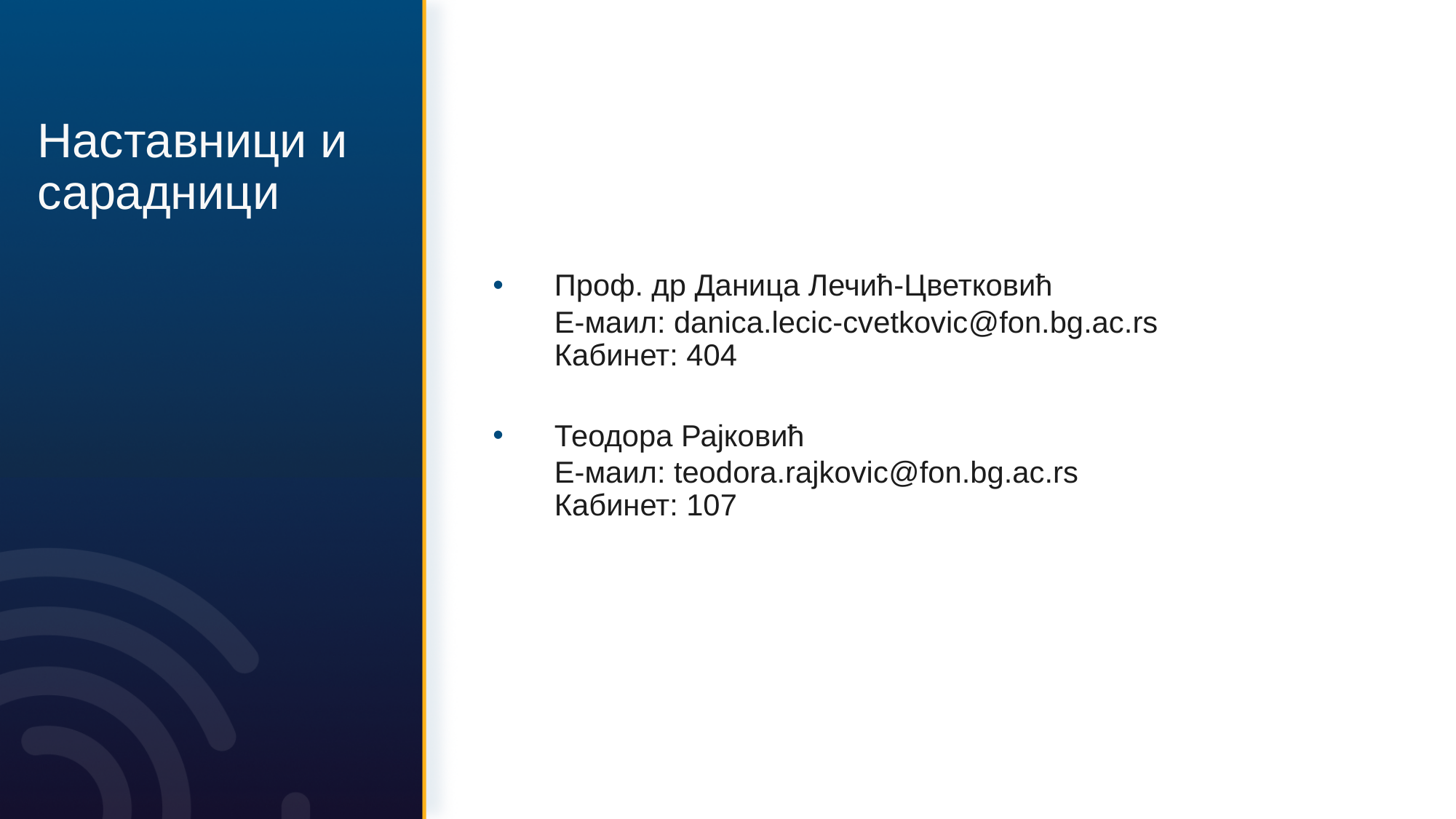

# Наставници и сарадници
Прoф. др Даница Лечић-Цветковић
	Е-маил: danica.lecic-cvetkovic@fon.bg.ac.rs
	Кабинет: 404

Теодора Рајковић
	Е-маил: teodora.rajkovic@fon.bg.ac.rs
	Кабинет: 107